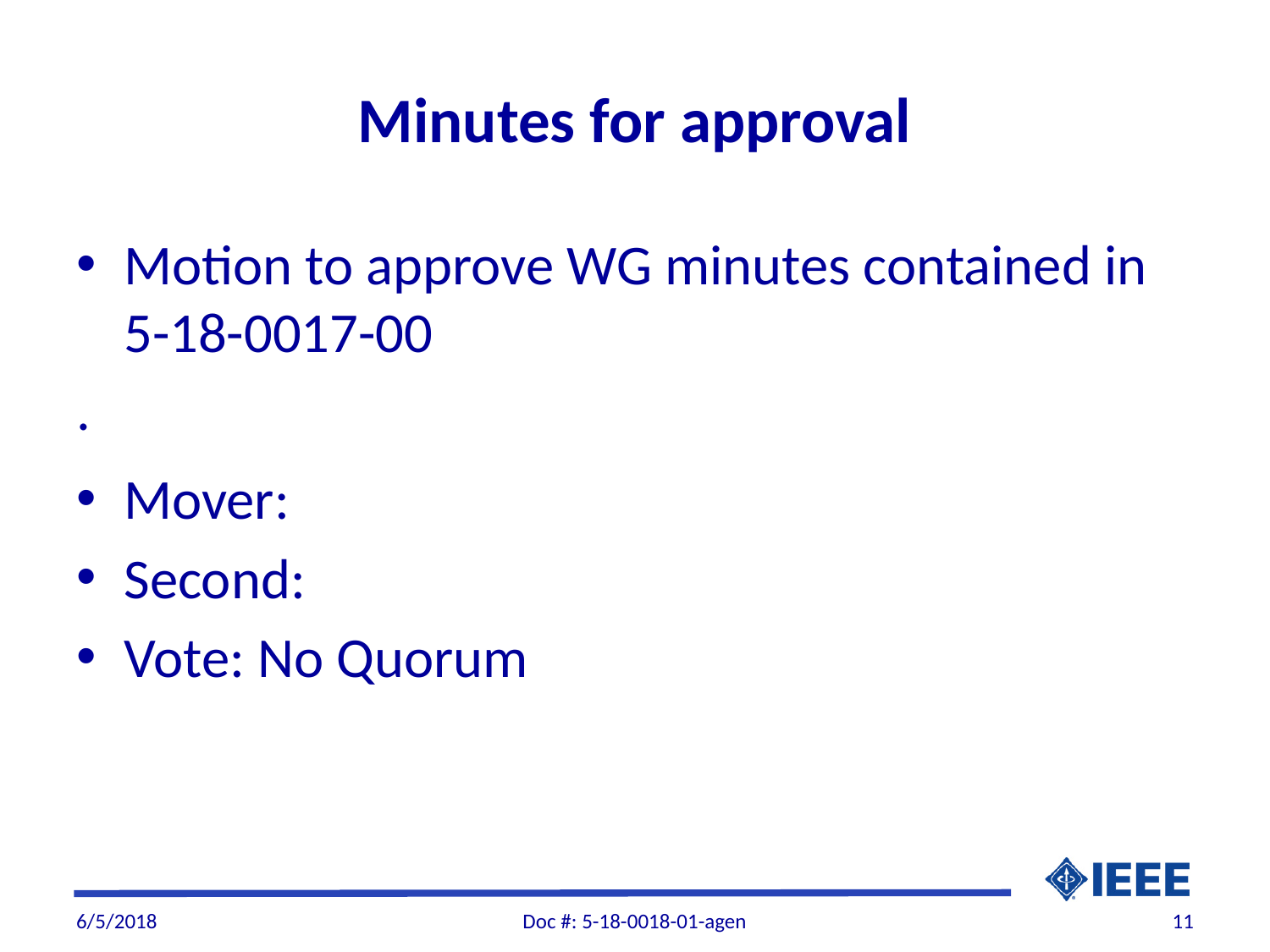

# Minutes for approval
Motion to approve WG minutes contained in 5-18-0017-00
.
Mover:
Second:
Vote: No Quorum

6/5/2018
Doc #: 5-18-0018-01-agen
11